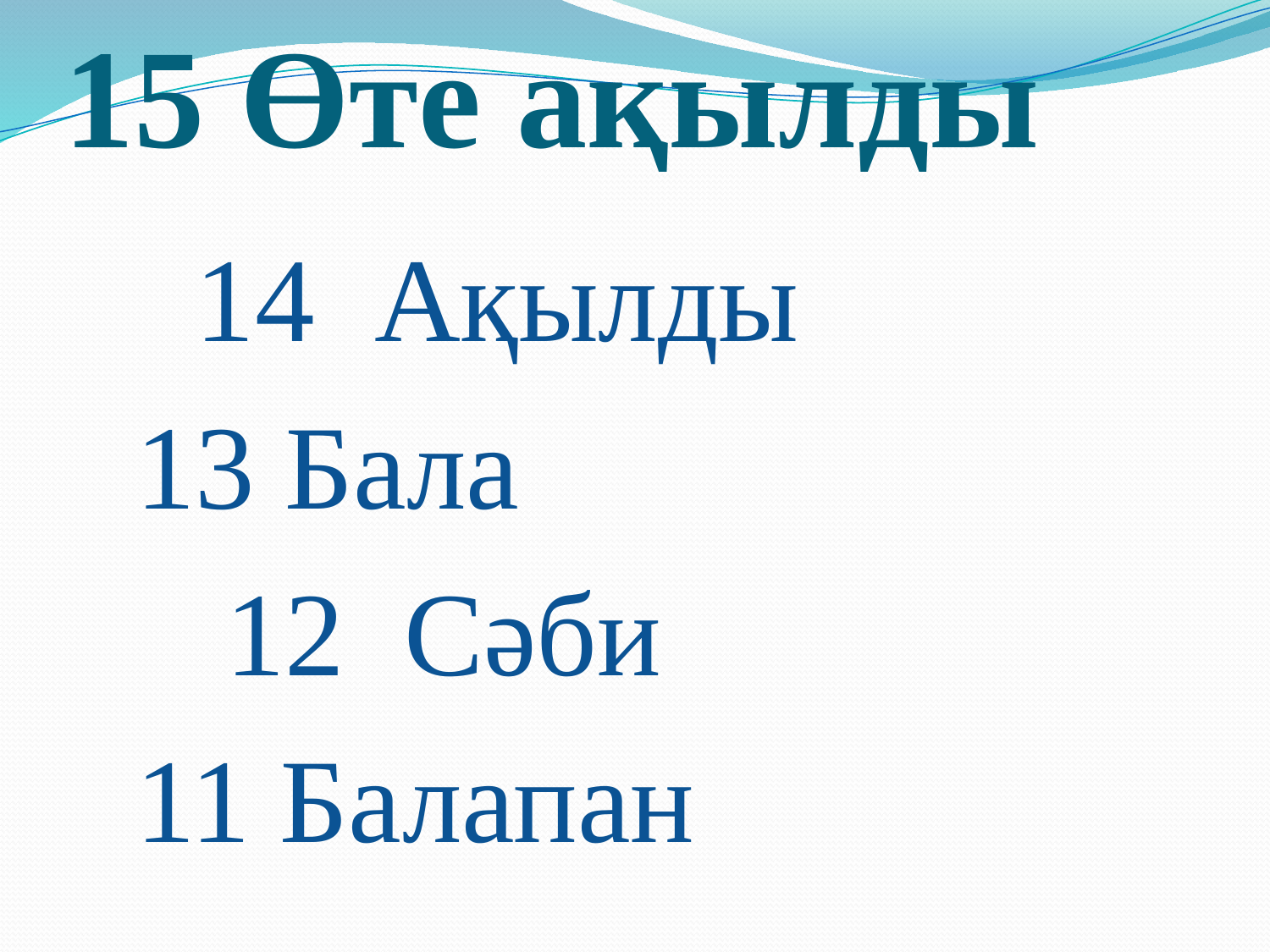

# 15 Өте ақылды
    14  Ақылды
  13 Бала
     12  Сәби
  11 Балапан